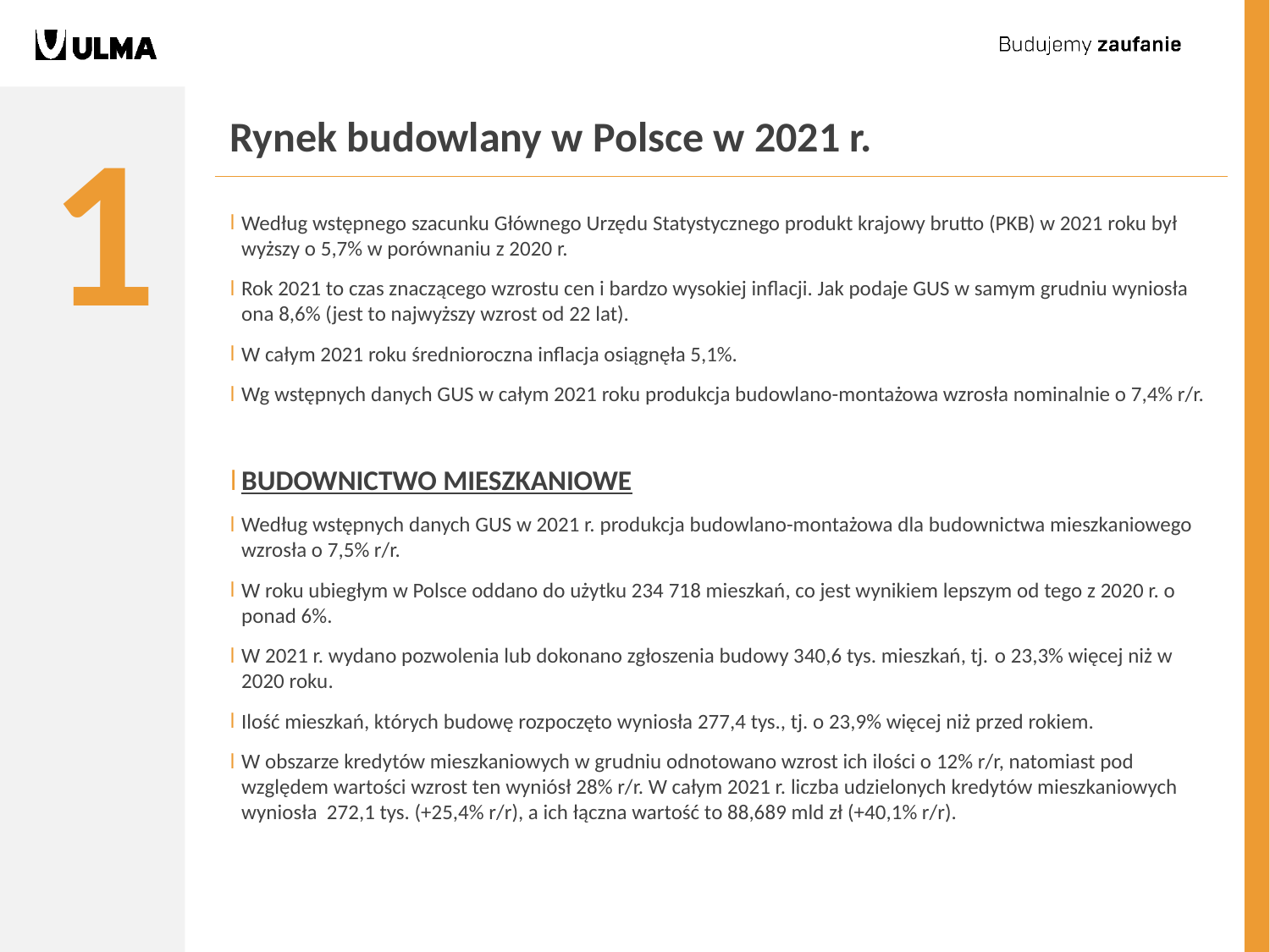

1
# Rynek budowlany w Polsce w 2021 r.
Według wstępnego szacunku Głównego Urzędu Statystycznego produkt krajowy brutto (PKB) w 2021 roku był wyższy o 5,7% w porównaniu z 2020 r.
Rok 2021 to czas znaczącego wzrostu cen i bardzo wysokiej inflacji. Jak podaje GUS w samym grudniu wyniosła ona 8,6% (jest to najwyższy wzrost od 22 lat).
W całym 2021 roku średnioroczna inflacja osiągnęła 5,1%.
Wg wstępnych danych GUS w całym 2021 roku produkcja budowlano-montażowa wzrosła nominalnie o 7,4% r/r.

BUDOWNICTWO MIESZKANIOWE
Według wstępnych danych GUS w 2021 r. produkcja budowlano-montażowa dla budownictwa mieszkaniowego wzrosła o 7,5% r/r.
W roku ubiegłym w Polsce oddano do użytku 234 718 mieszkań, co jest wynikiem lepszym od tego z 2020 r. o ponad 6%.
W 2021 r. wydano pozwolenia lub dokonano zgłoszenia budowy 340,6 tys. mieszkań, tj. o 23,3% więcej niż w 2020 roku.
Ilość mieszkań, których budowę rozpoczęto wyniosła 277,4 tys., tj. o 23,9% więcej niż przed rokiem.
W obszarze kredytów mieszkaniowych w grudniu odnotowano wzrost ich ilości o 12% r/r, natomiast pod względem wartości wzrost ten wyniósł 28% r/r. W całym 2021 r. liczba udzielonych kredytów mieszkaniowych wyniosła  272,1 tys. (+25,4% r/r), a ich łączna wartość to 88,689 mld zł (+40,1% r/r).